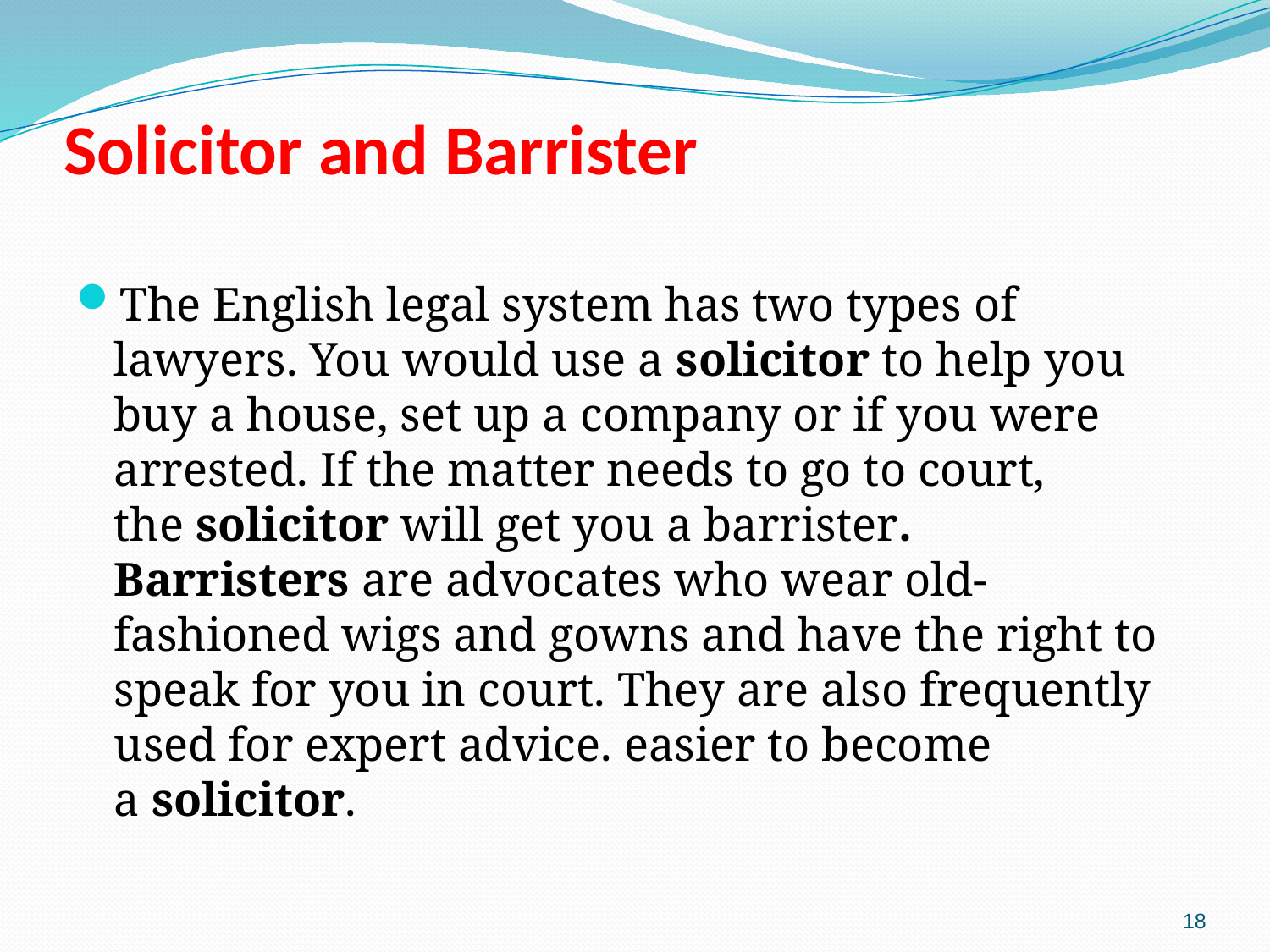

# Solicitor and Barrister
The English legal system has two types of lawyers. You would use a solicitor to help you buy a house, set up a company or if you were arrested. If the matter needs to go to court, the solicitor will get you a barrister. Barristers are advocates who wear old-fashioned wigs and gowns and have the right to speak for you in court. They are also frequently used for expert advice. easier to become a solicitor.
18